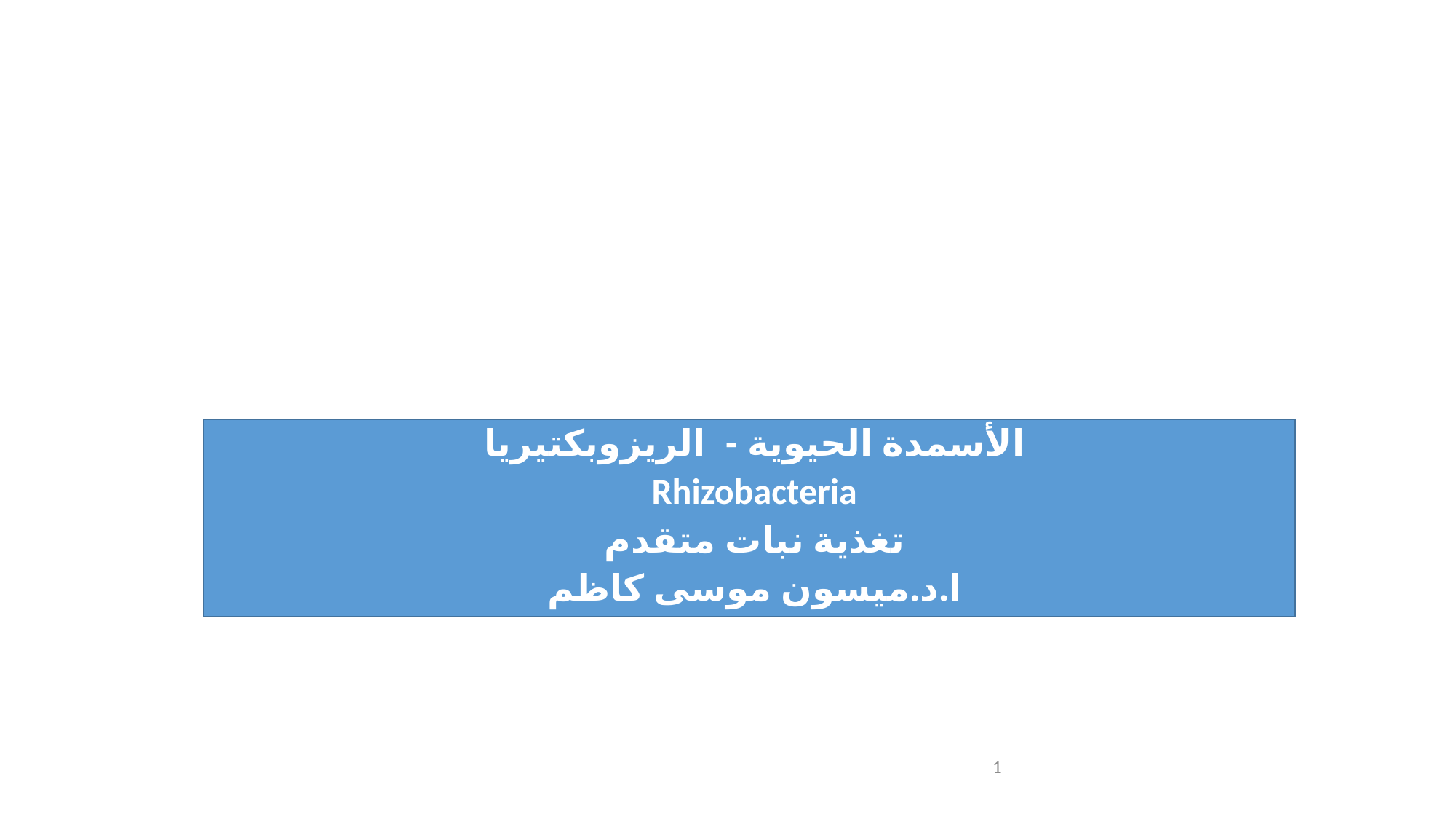

الأسمدة الحيوية -  الريزوبكتيريا
Rhizobacteria
تغذية نبات متقدم
ا.د.ميسون موسى كاظم

1